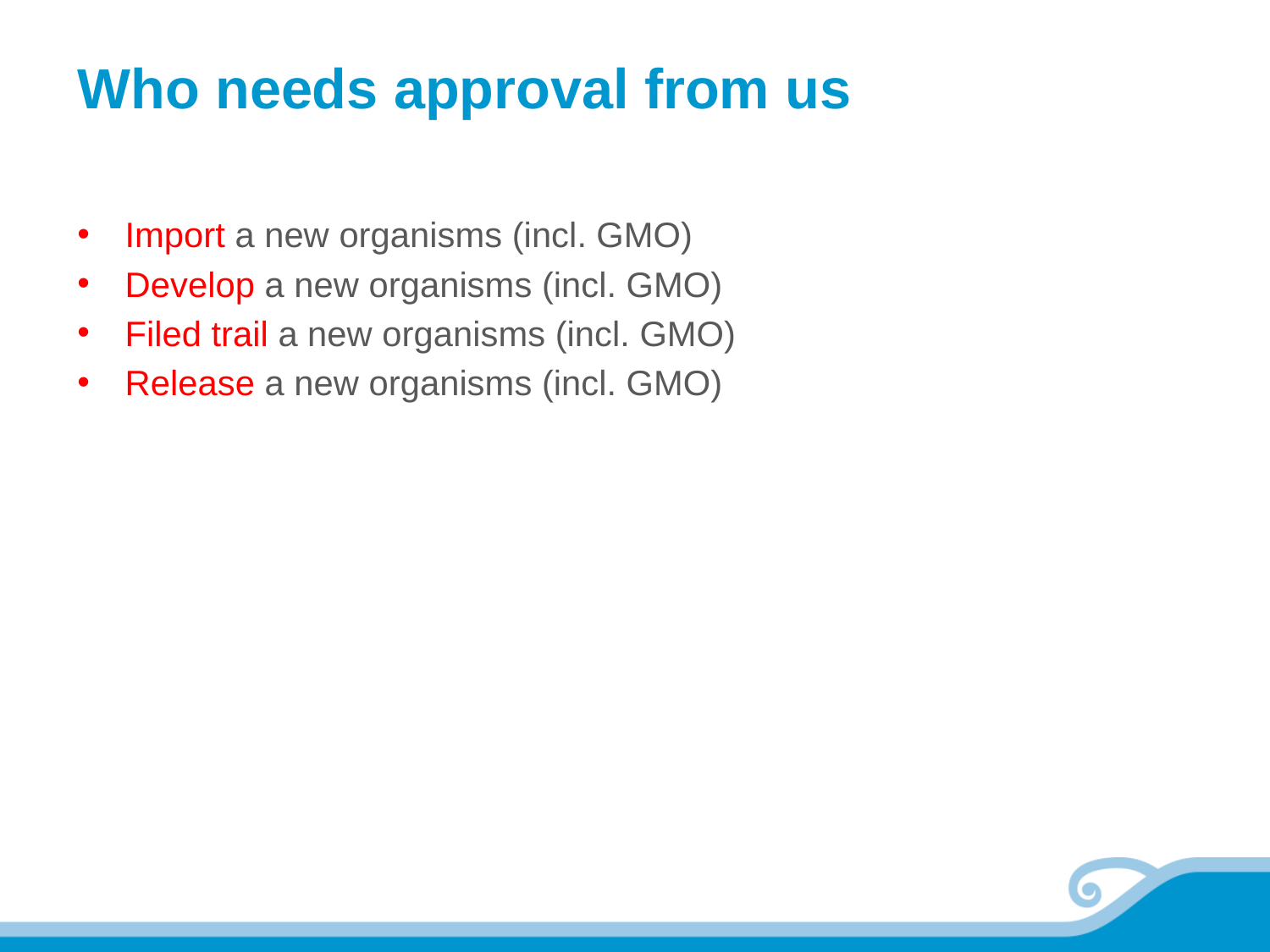

# Who needs approval from us
Import a new organisms (incl. GMO)
Develop a new organisms (incl. GMO)
Filed trail a new organisms (incl. GMO)
Release a new organisms (incl. GMO)